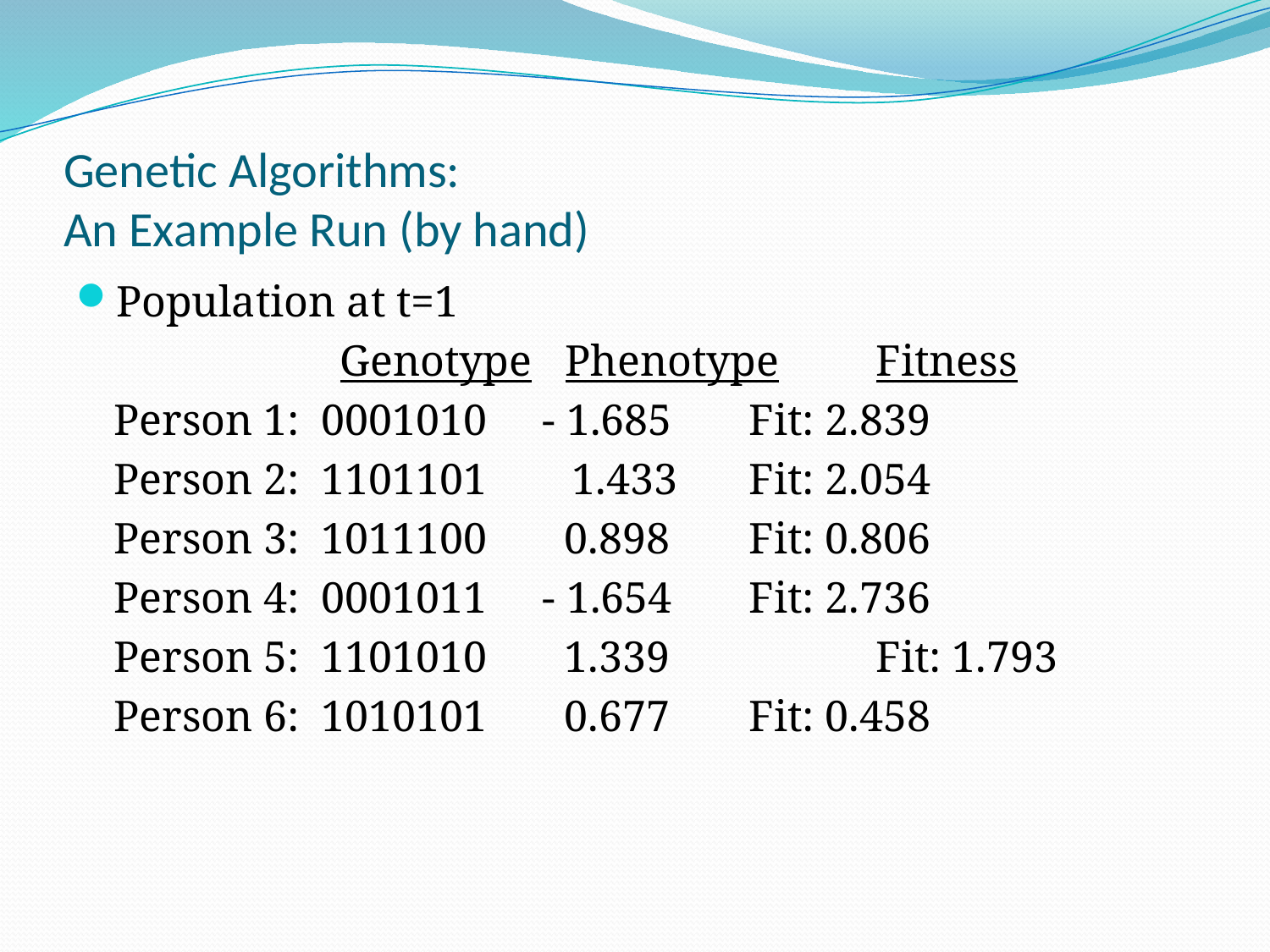

# Genetic Algorithms: An Example Run (by hand)
Population at t=1
		         Genotype   Phenotype 	Fitness
	Person 1:  0001010     - 1.685	Fit: 2.839
	Person 2:  1101101	       1.433	Fit: 2.054
	Person 3:  1011100       0.898	Fit: 0.806
	Person 4:  0001011     - 1.654	Fit: 2.736
	Person 5:  1101010       1.339		Fit: 1.793
	Person 6:  1010101       0.677	Fit: 0.458